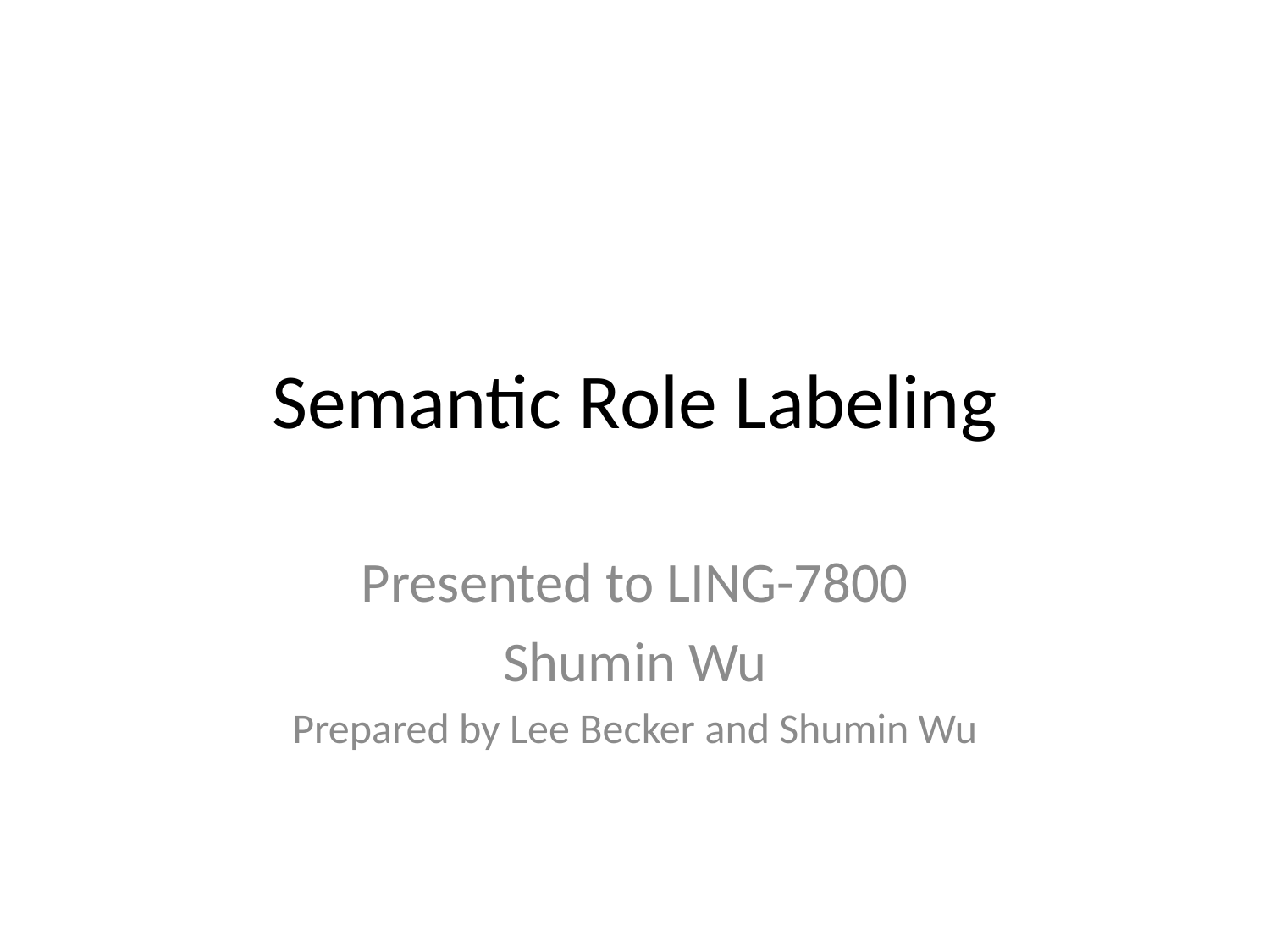

# Semantic Role Labeling
Presented to LING-7800
Shumin Wu
Prepared by Lee Becker and Shumin Wu